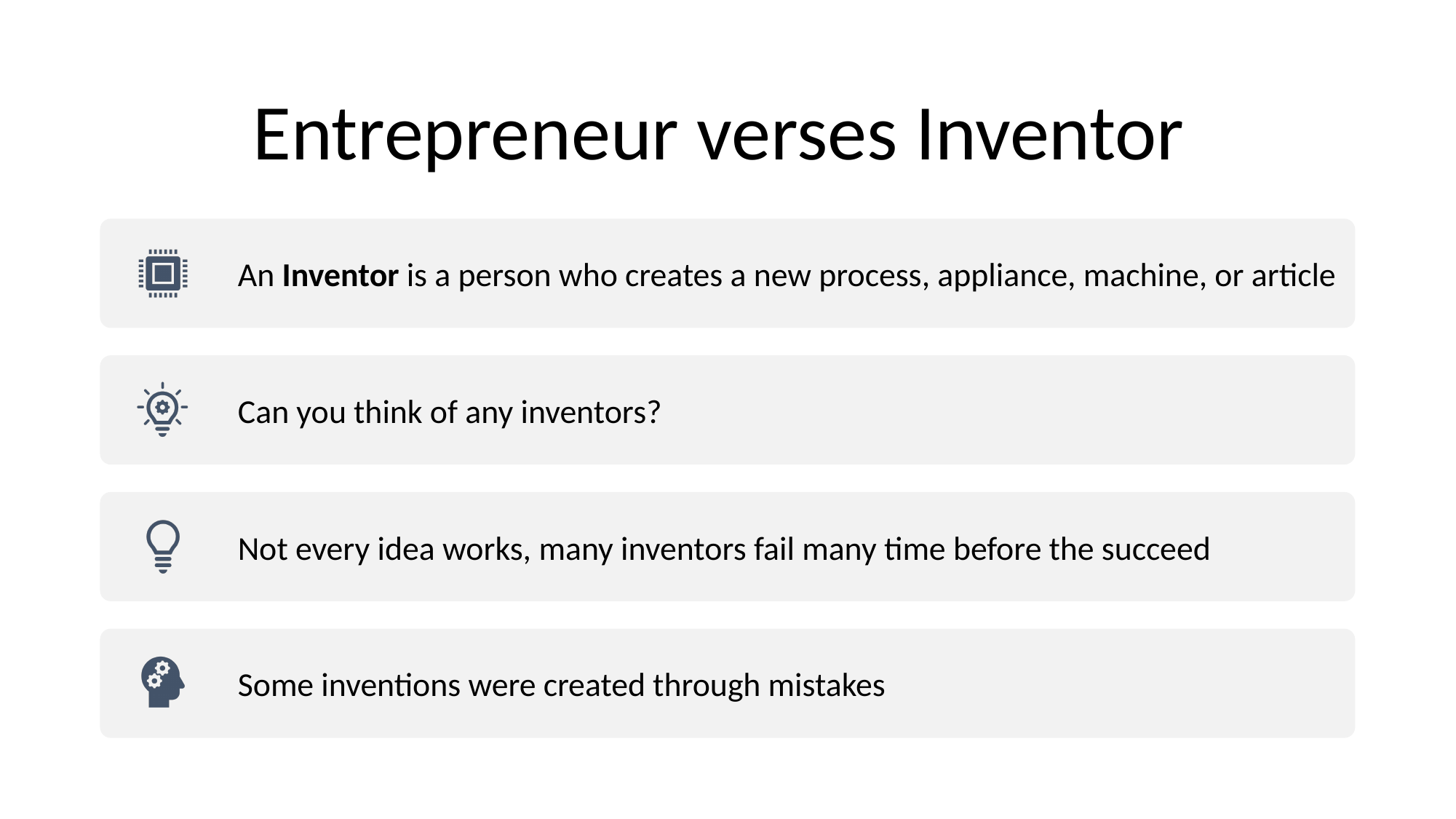

# Entrepreneur verses Inventor
An Inventor is a person who creates a new process, appliance, machine, or article
Can you think of any inventors?
Not every idea works, many inventors fail many time before the succeed
Some inventions were created through mistakes